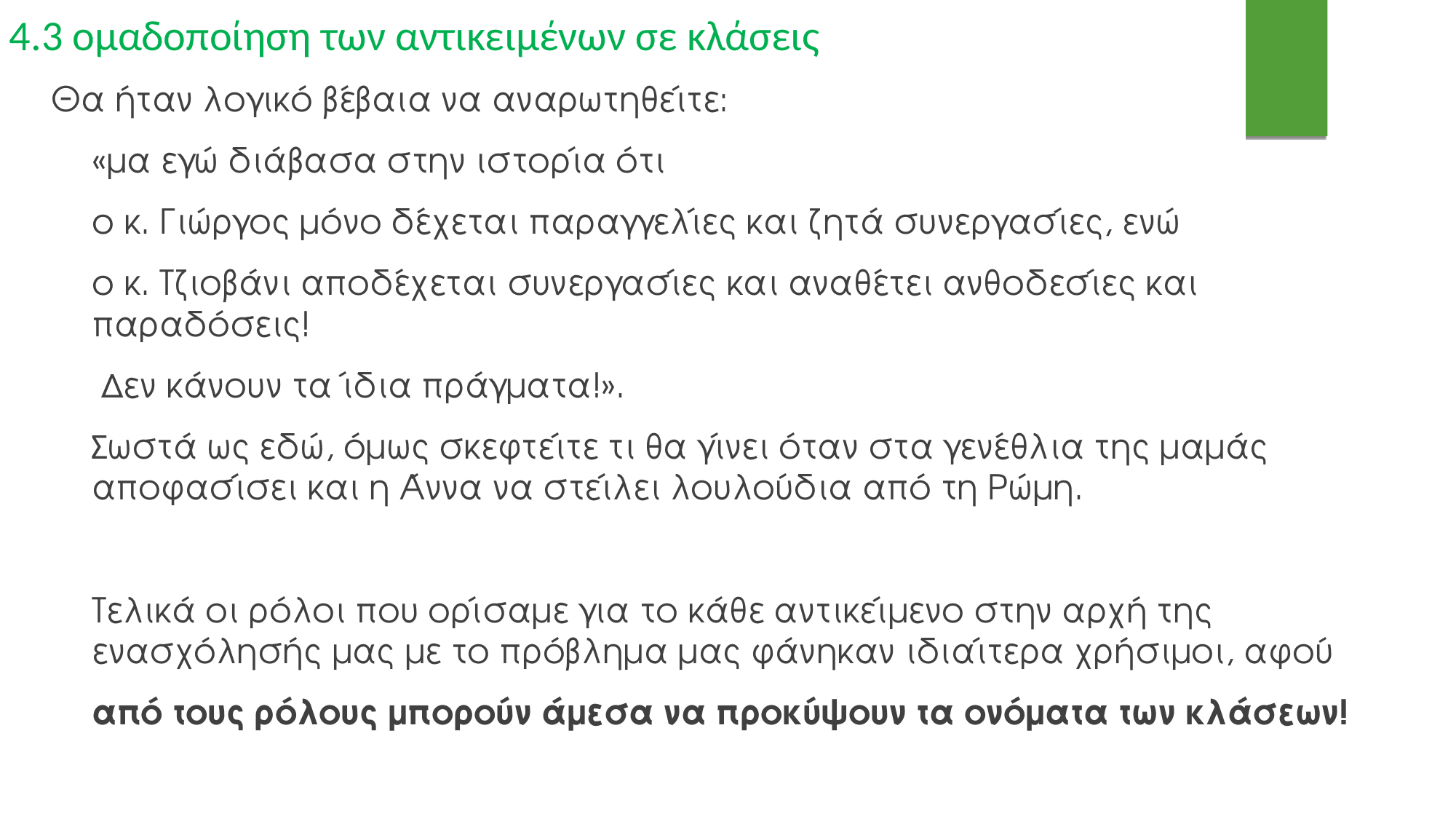

4.3 ομαδοποίηση των αντικειμένων σε κλάσεις
Θα ήταν λογικό βέβαια να αναρωτηθείτε:
«μα εγώ διάβασα στην ιστορία ότι
ο κ. Γιώργος μόνο δέχεται παραγγελίες και ζητά συνεργασίες, ενώ
ο κ. Τζιοβάνι αποδέχεται συνεργασίες και αναθέτει ανθοδεσίες και παραδόσεις!
 Δεν κάνουν τα ίδια πράγματα!».
Σωστά ως εδώ, όμως σκεφτείτε τι θα γίνει όταν στα γενέθλια της μαμάς αποφασίσει και η Άννα να στείλει λουλούδια από τη Ρώμη.

Τελικά οι ρόλοι που ορίσαμε για το κάθε αντικείμενο στην αρχή της ενασχόλησής μας με το πρόβλημα μας φάνηκαν ιδιαίτερα χρήσιμοι, αφού
από τους ρόλους μπορούν άμεσα να προκύψουν τα ονόματα των κλάσεων!